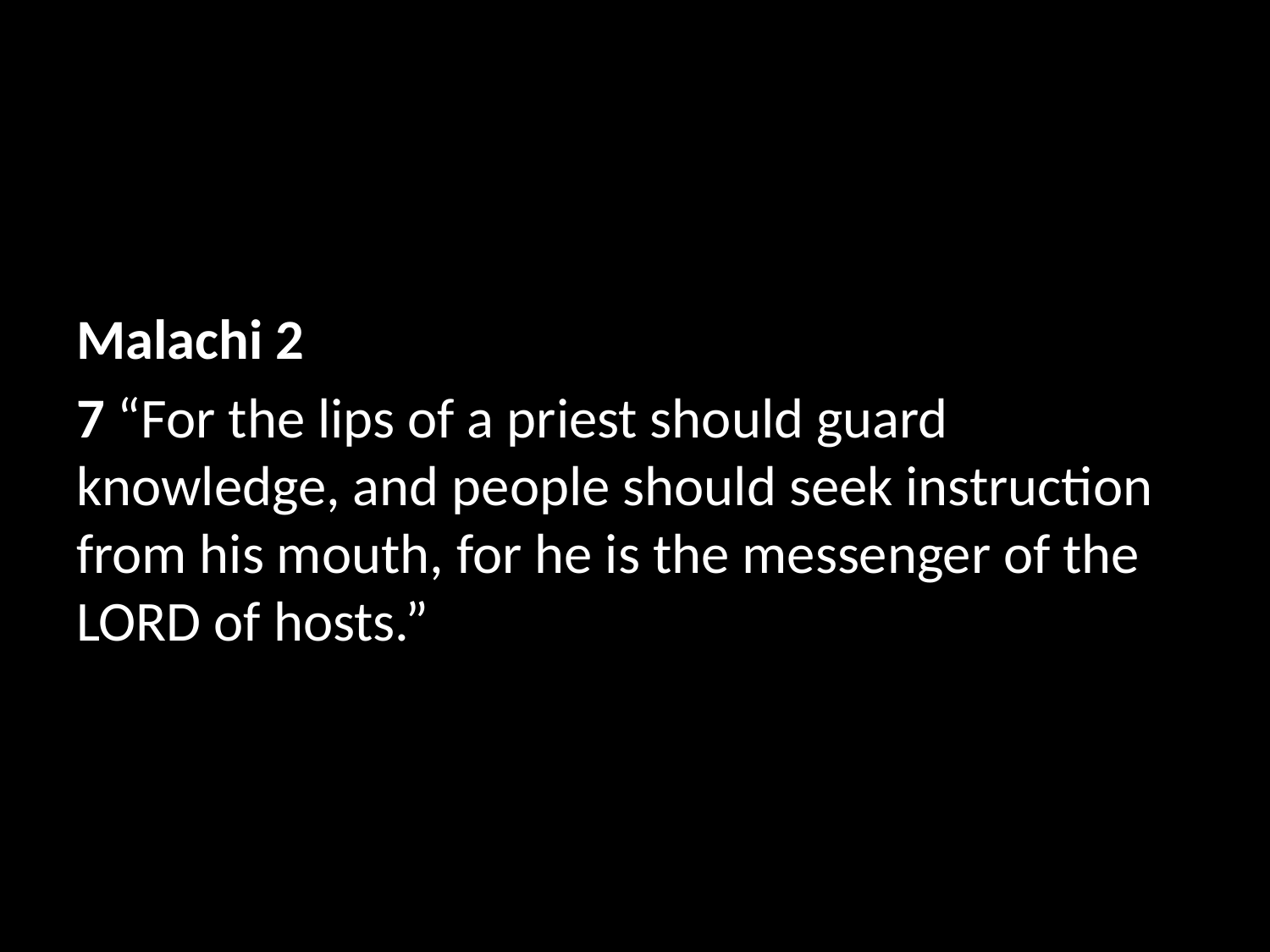

Malachi 2
7 “For the lips of a priest should guard knowledge, and people should seek instruction from his mouth, for he is the messenger of the LORD of hosts.”